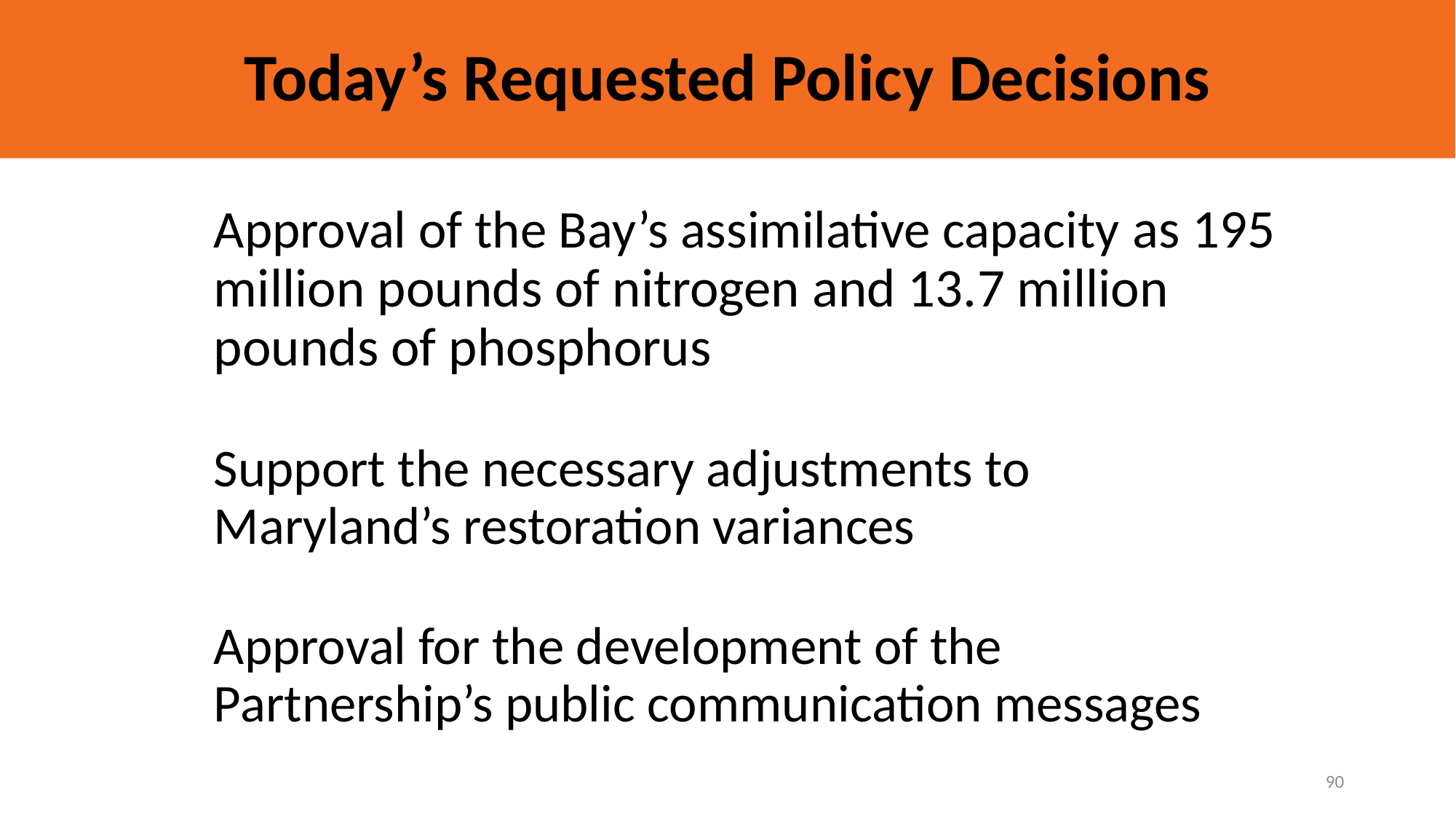

# Today’s Requested Policy Decisions
Approval of the Bay’s assimilative capacity as 195 million pounds of nitrogen and 13.7 million pounds of phosphorus

Support the necessary adjustments to Maryland’s restoration variances

Approval for the development of the Partnership’s public communication messages
90